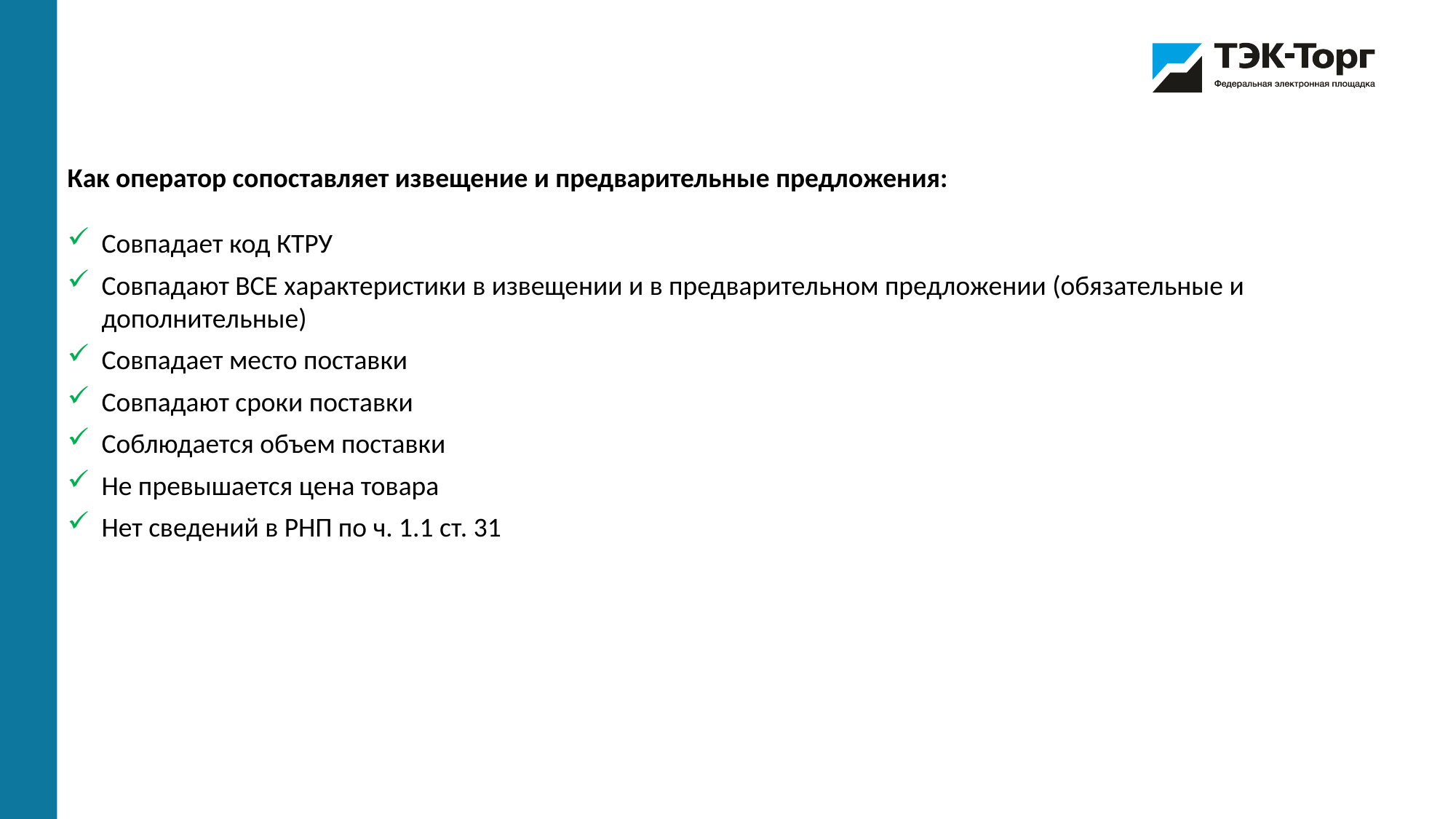

Как оператор сопоставляет извещение и предварительные предложения:

Совпадает код КТРУ
Совпадают ВСЕ характеристики в извещении и в предварительном предложении (обязательные и дополнительные)
Совпадает место поставки
Совпадают сроки поставки
Соблюдается объем поставки
Не превышается цена товара
Нет сведений в РНП по ч. 1.1 ст. 31